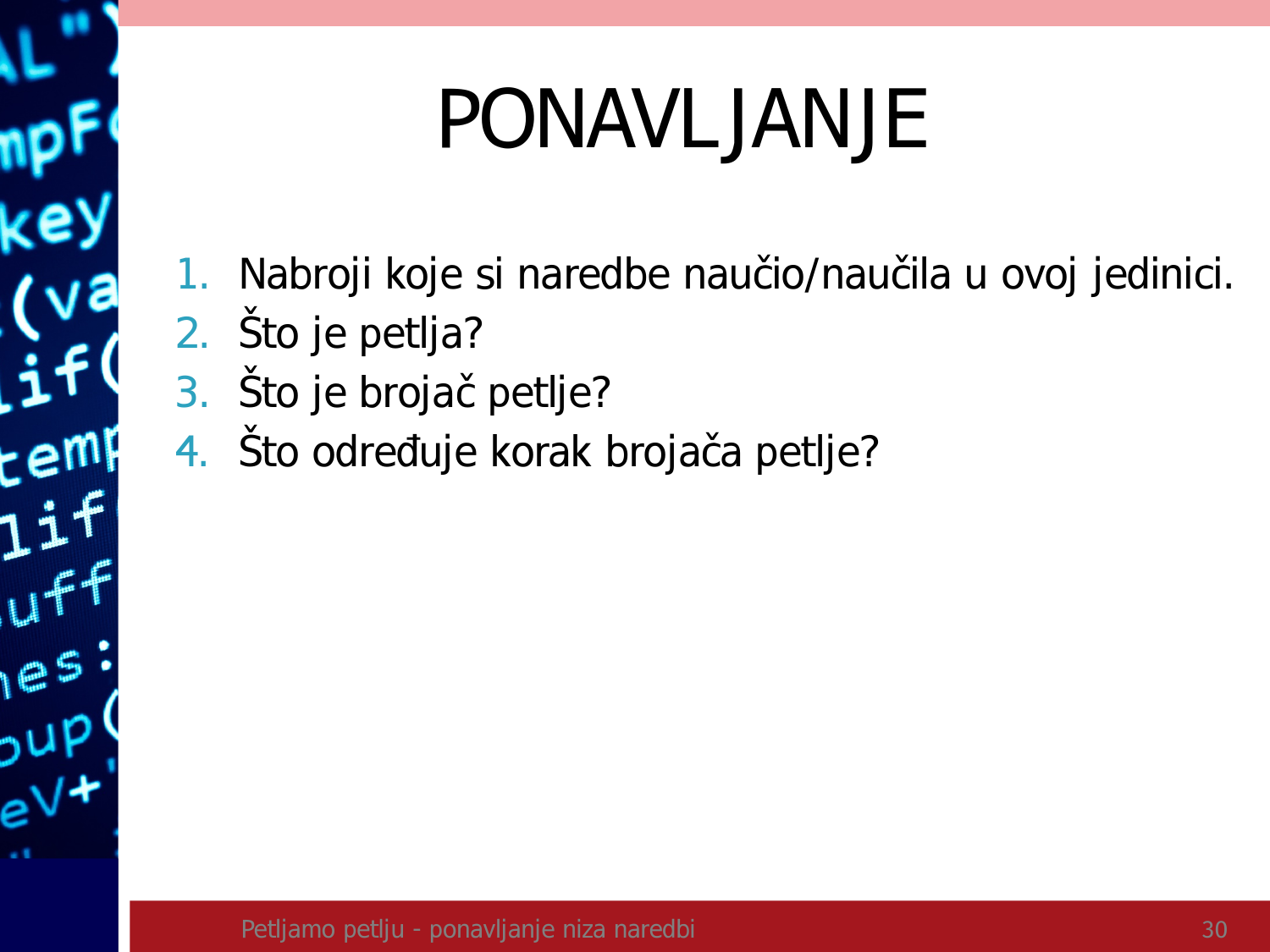

# PONAVLJANJE
Nabroji koje si naredbe naučio/naučila u ovoj jedinici.
Što je petlja?
Što je brojač petlje?
Što određuje korak brojača petlje?

Petljamo petlju - ponavljanje niza naredbi
30